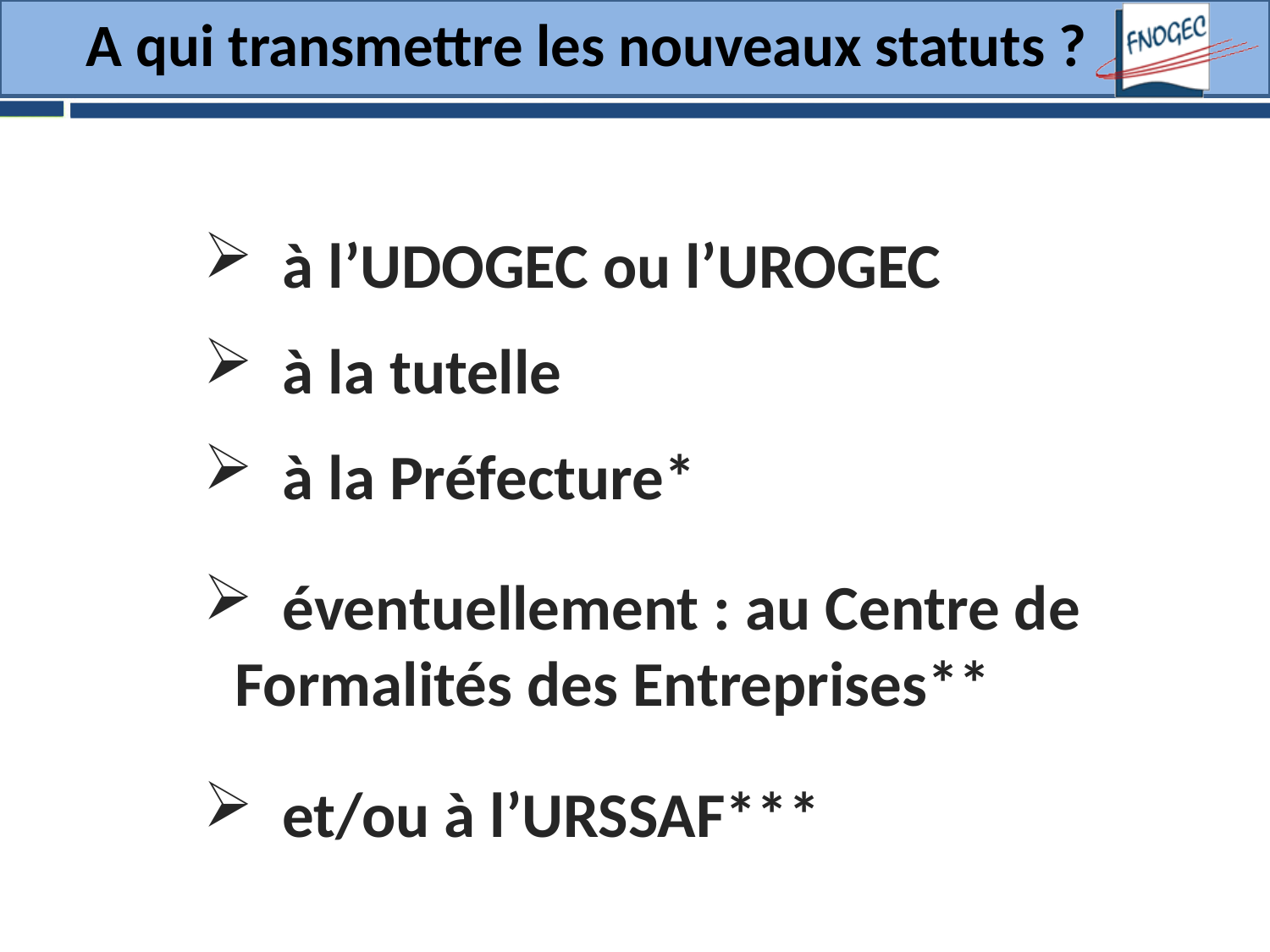

# A qui transmettre les nouveaux statuts ?

  à l’UDOGEC ou l’UROGEC

  à la tutelle

  à la Préfecture*

  éventuellement : au Centre de Formalités des Entreprises**

  et/ou à l’URSSAF***